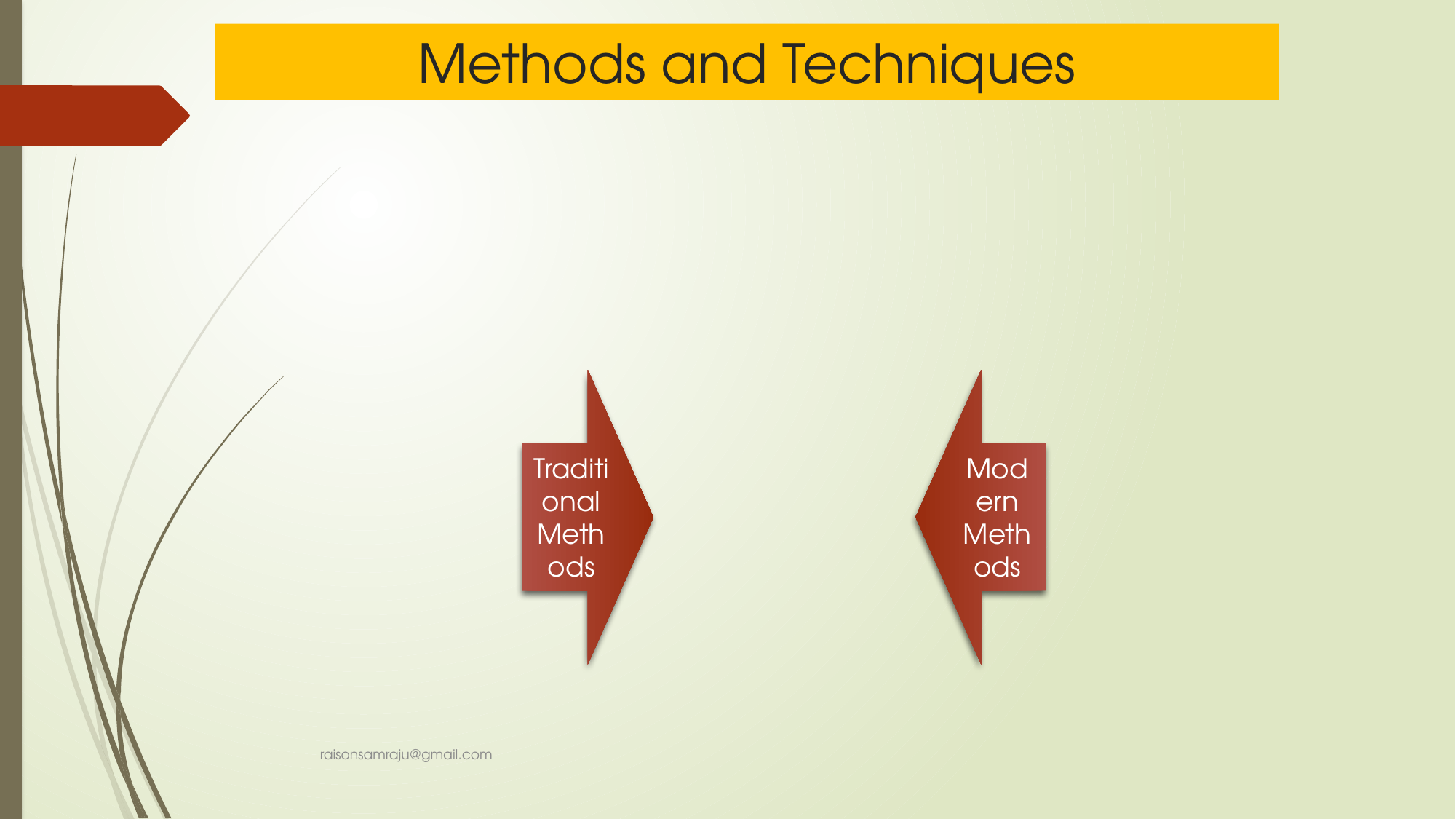

# Methods and Techniques
Traditional Methods
Modern Methods
raisonsamraju@gmail.com